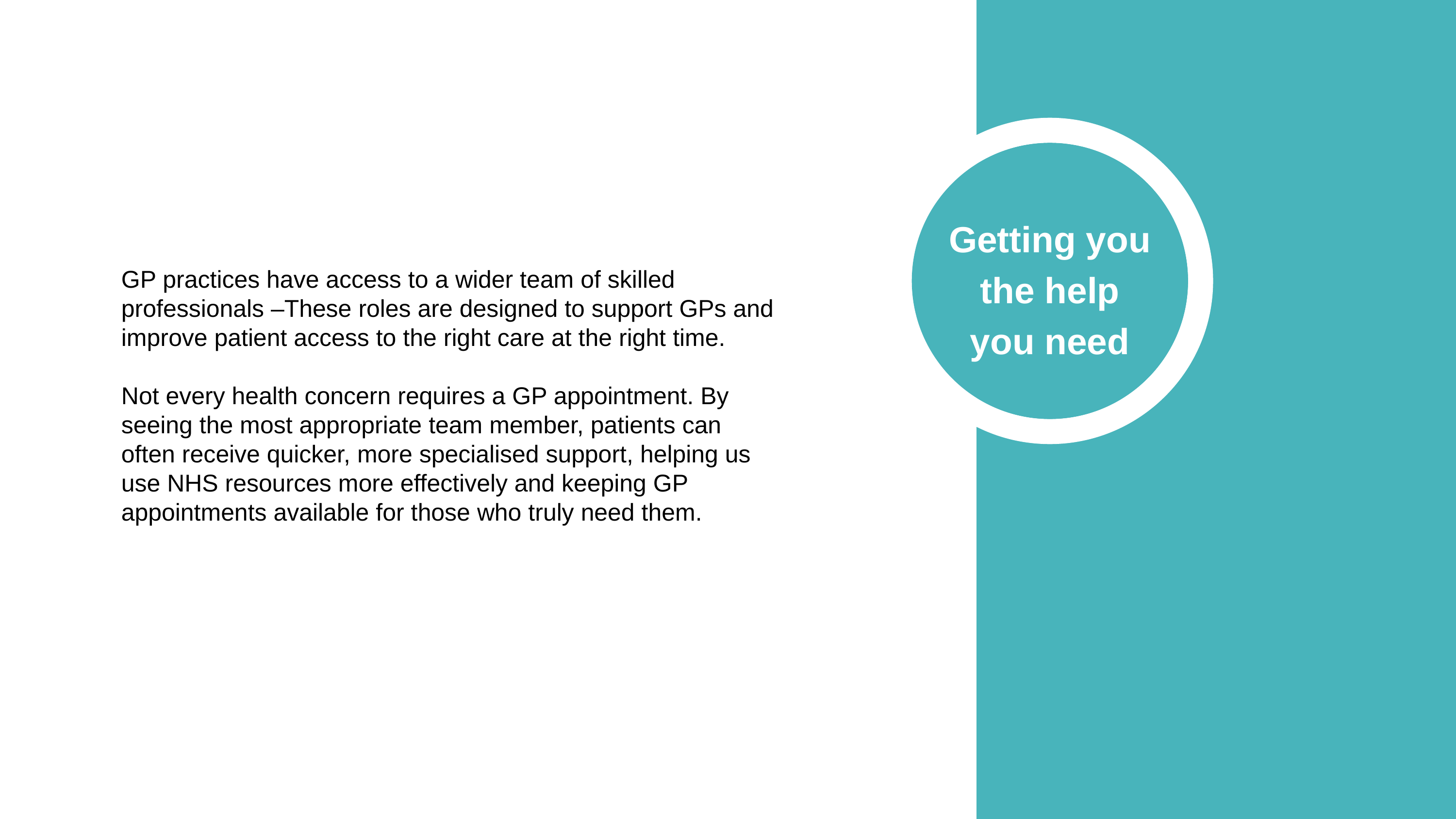

Getting you the help you need
GP practices have access to a wider team of skilled professionals –These roles are designed to support GPs and improve patient access to the right care at the right time.

Not every health concern requires a GP appointment. By seeing the most appropriate team member, patients can often receive quicker, more specialised support, helping us use NHS resources more effectively and keeping GP appointments available for those who truly need them.